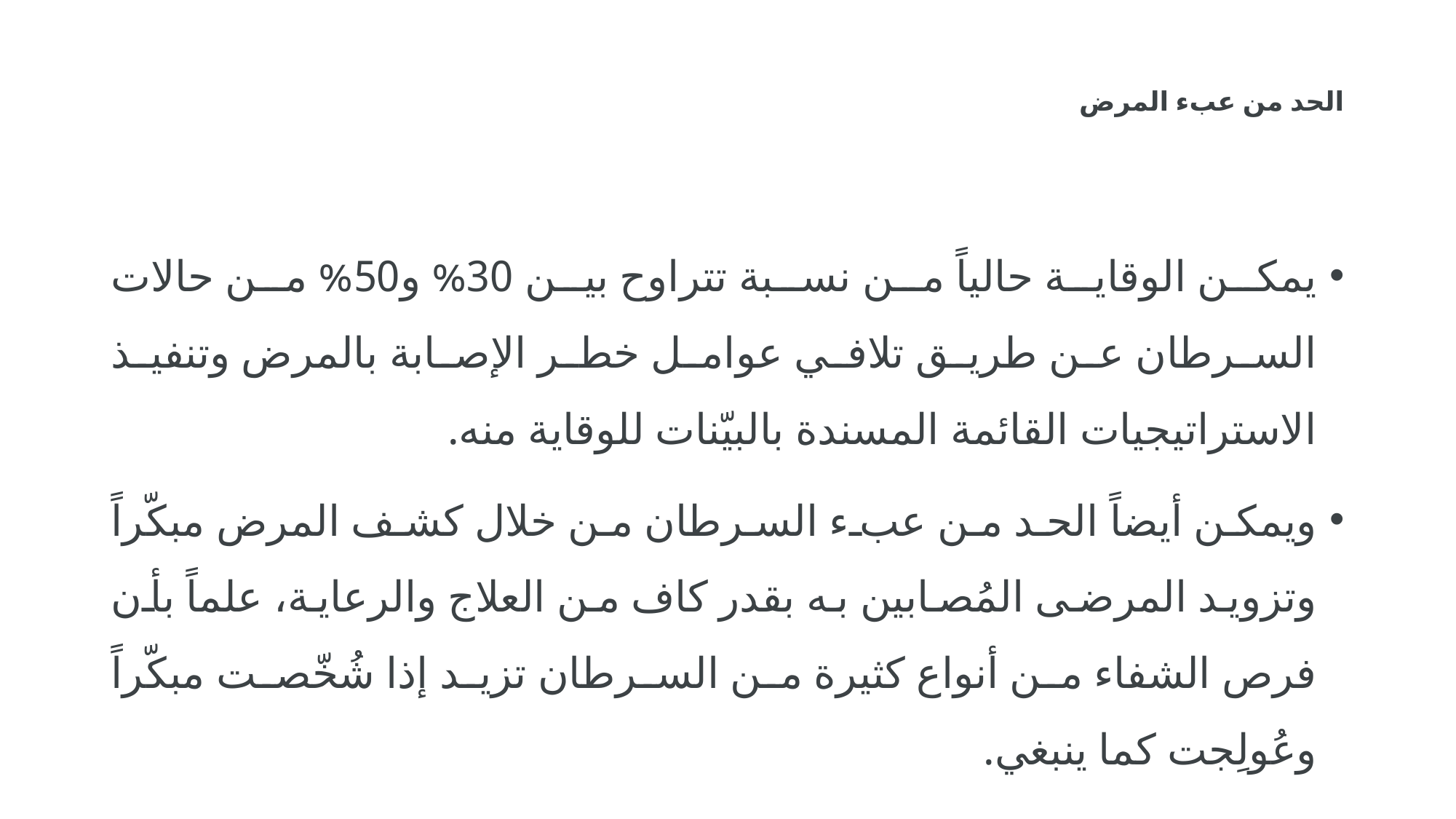

# الحد من عبء المرض
يمكن الوقاية حالياً من نسبة تتراوح بين 30% و50% من حالات السرطان عن طريق تلافي عوامل خطر الإصابة بالمرض وتنفيذ الاستراتيجيات القائمة المسندة بالبيّنات للوقاية منه.
ويمكن أيضاً الحد من عبء السرطان من خلال كشف المرض مبكّراً وتزويد المرضى المُصابين به بقدر كاف من العلاج والرعاية، علماً بأن فرص الشفاء من أنواع كثيرة من السرطان تزيد إذا شُخّصت مبكّراً وعُولِجت كما ينبغي.